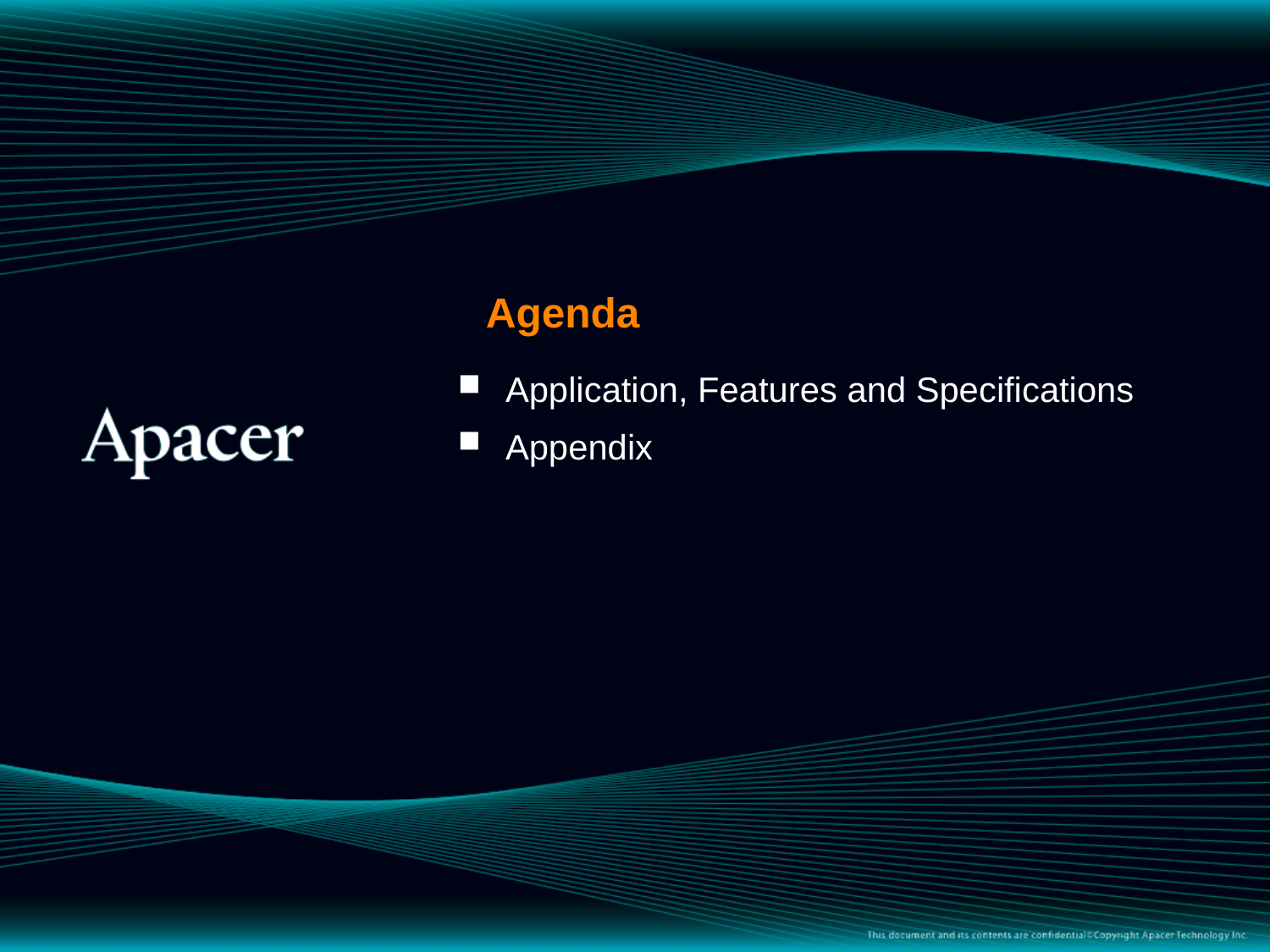

# Agenda
Application, Features and Specifications
Appendix